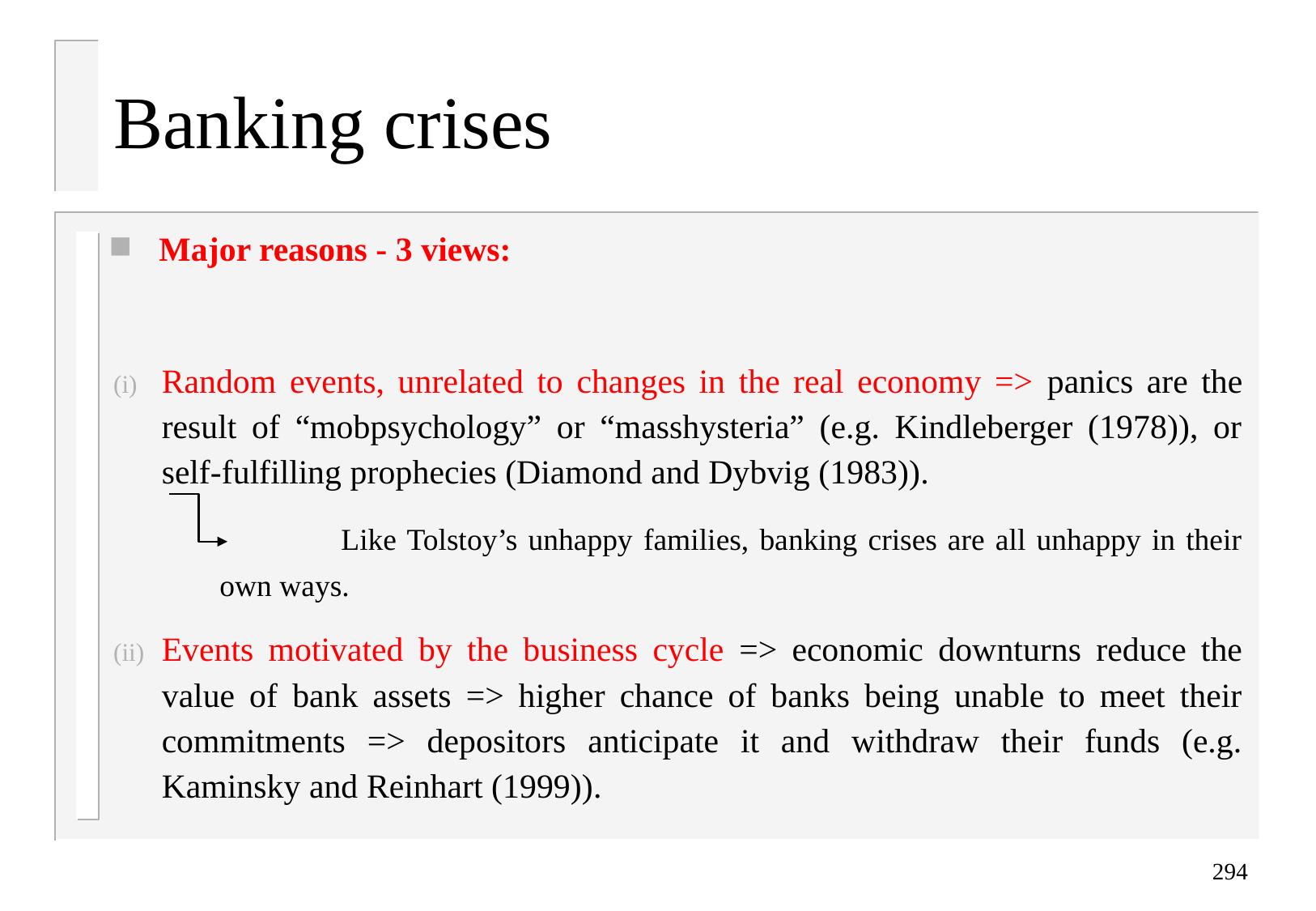

# Banking crises
Major reasons - 3 views:

Random events, unrelated to changes in the real economy => panics are the result of “mobpsychology” or “masshysteria” (e.g. Kindleberger (1978)), or self-fulfilling prophecies (Diamond and Dybvig (1983)).
	Like Tolstoy’s unhappy families, banking crises are all unhappy in their own ways.
Events motivated by the business cycle => economic downturns reduce the value of bank assets => higher chance of banks being unable to meet their commitments => depositors anticipate it and withdraw their funds (e.g. Kaminsky and Reinhart (1999)).
294